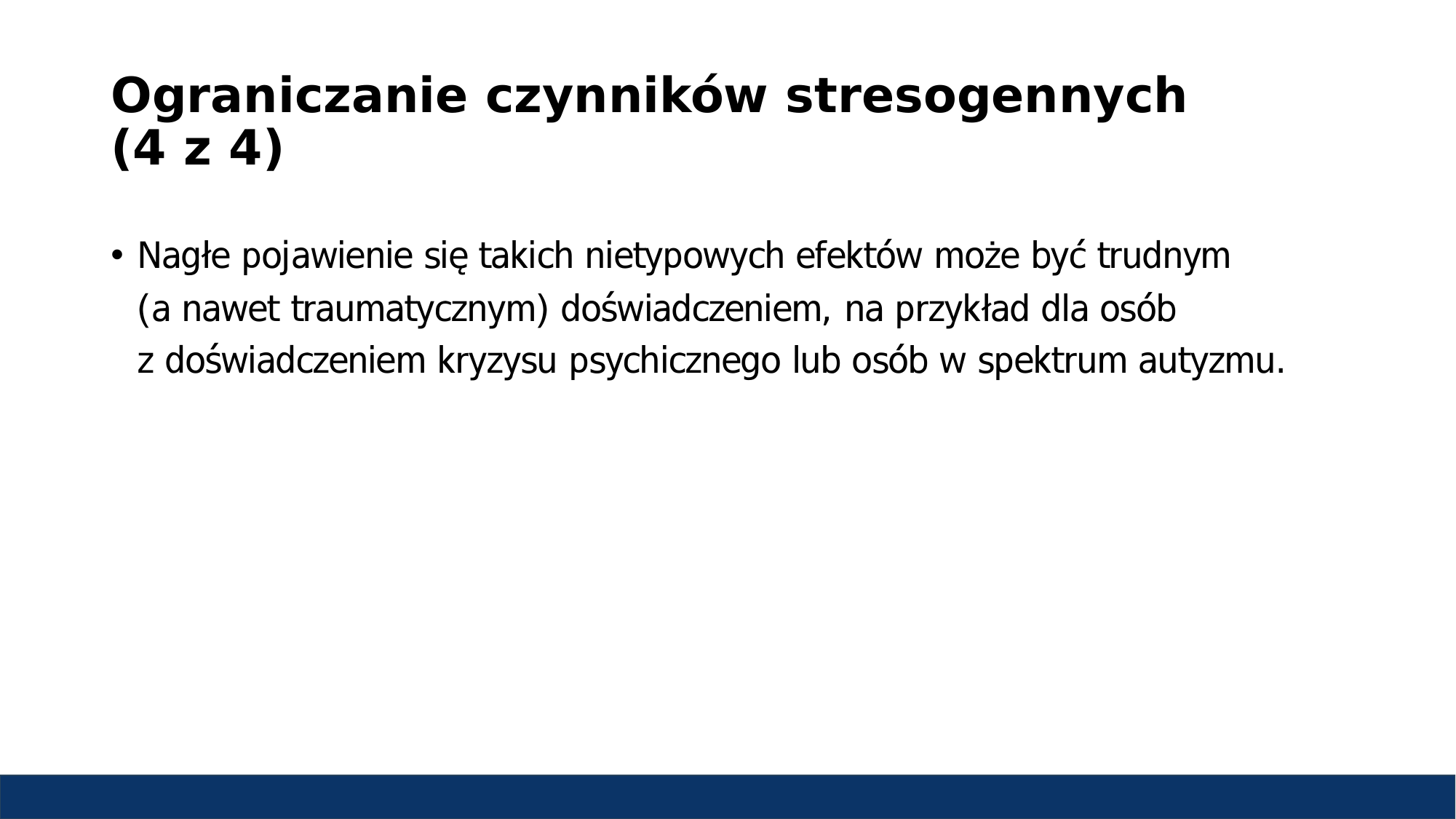

# Ograniczanie czynników stresogennych (4 z 4)
Nagłe pojawienie się takich nietypowych efektów może być trudnym (a nawet traumatycznym) doświadczeniem, na przykład dla osób z doświadczeniem kryzysu psychicznego lub osób w spektrum autyzmu.